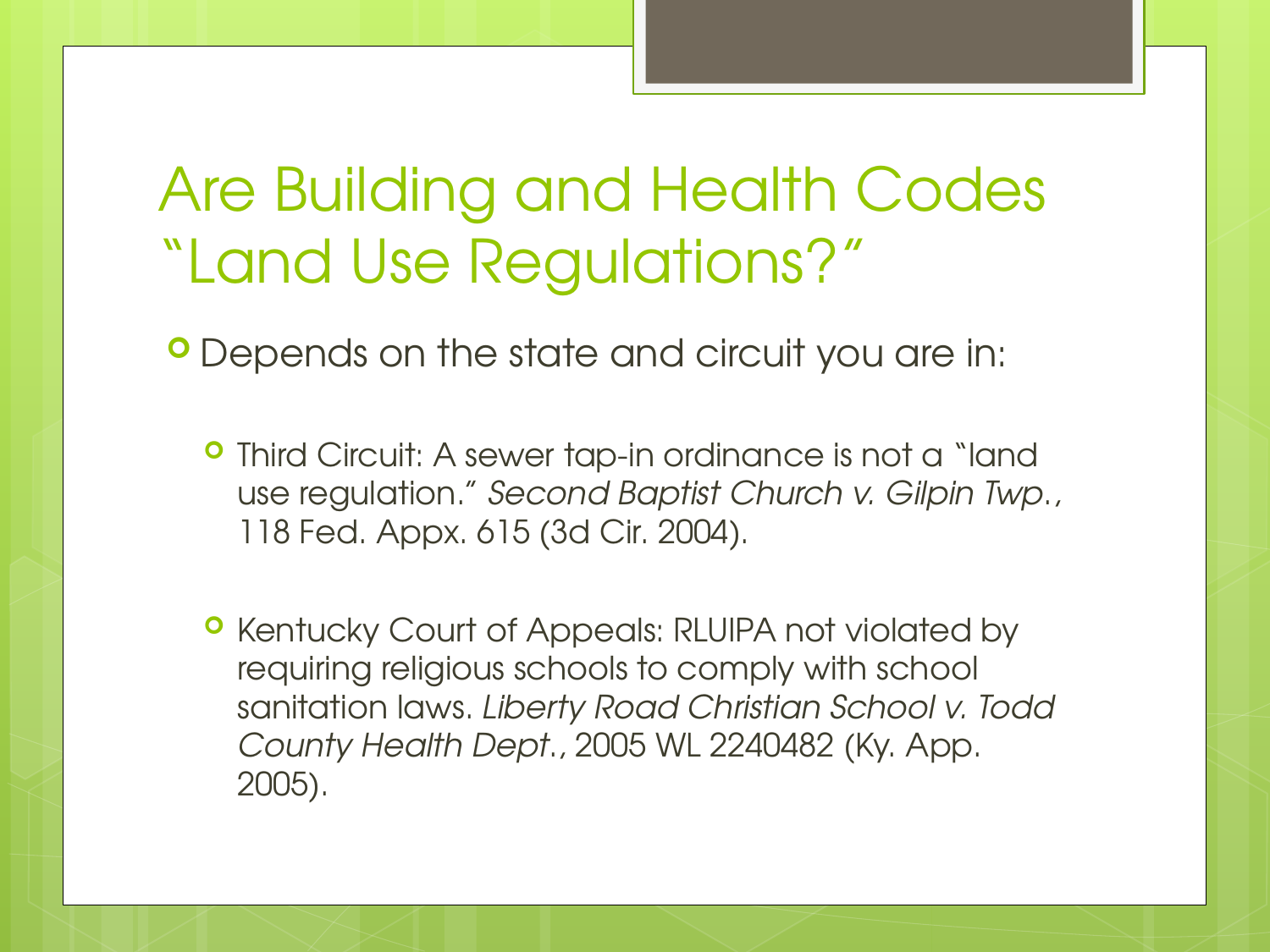

# Are Building and Health Codes “Land Use Regulations?”
Depends on the state and circuit you are in:

Third Circuit: A sewer tap-in ordinance is not a “land use regulation.” Second Baptist Church v. Gilpin Twp., 118 Fed. Appx. 615 (3d Cir. 2004).

Kentucky Court of Appeals: RLUIPA not violated by requiring religious schools to comply with school sanitation laws. Liberty Road Christian School v. Todd County Health Dept., 2005 WL 2240482 (Ky. App. 2005).